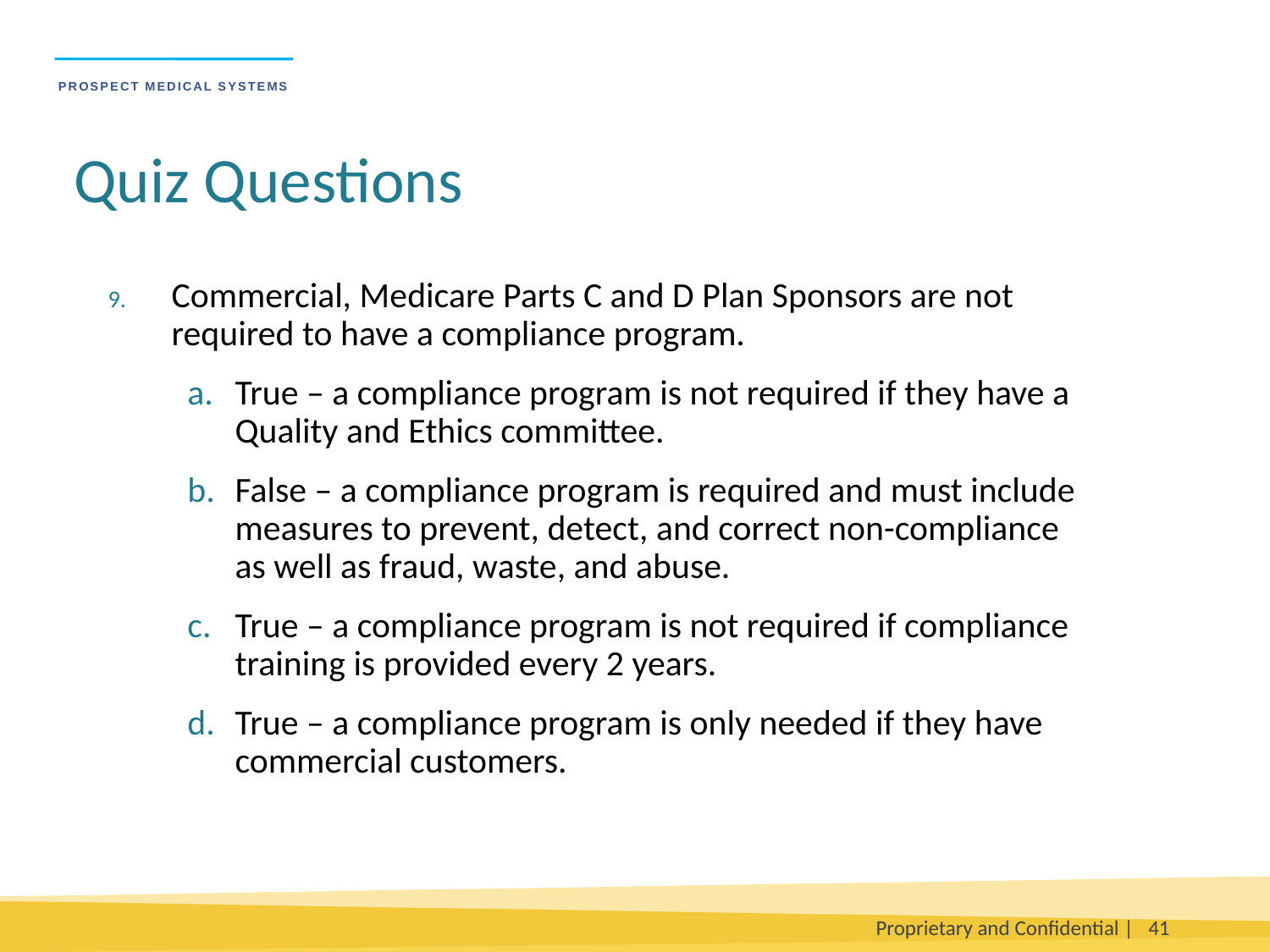

Quiz Questions
Commercial, Medicare Parts C and D Plan Sponsors are not required to have a compliance program.
True – a compliance program is not required if they have a Quality and Ethics committee.
False – a compliance program is required and must include measures to prevent, detect, and correct non-compliance as well as fraud, waste, and abuse.
True – a compliance program is not required if compliance training is provided every 2 years.
True – a compliance program is only needed if they have commercial customers.
Proprietary and Confidential |
41